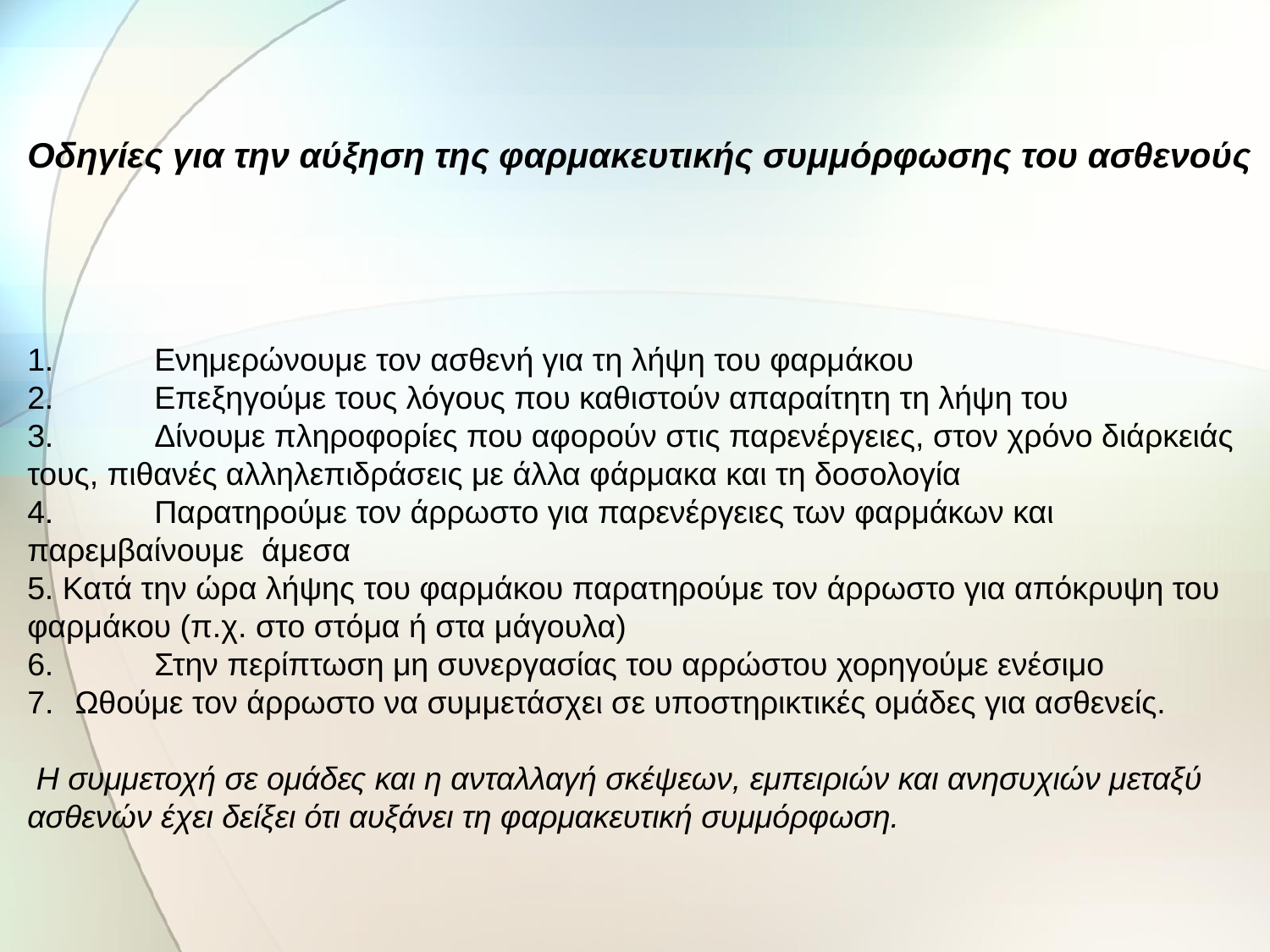

Οδηγίες για την αύξηση της φαρμακευτικής συμμόρφωσης του ασθενούς

1.	Ενημερώνουμε τον ασθενή για τη λήψη του φαρμάκου
2.	Επεξηγούμε τους λόγους που καθιστούν απαραίτητη τη λήψη του
3.	Δίνουμε πληροφορίες που αφορούν στις παρενέργειες, στον χρόνο διάρκειάς τους, πιθανές αλληλεπιδράσεις με άλλα φάρμακα και τη δοσολογία
4.	Παρατηρούμε τον άρρωστο για παρενέργειες των φαρμάκων και παρεμβαίνουμε  άμεσα
5. Κατά την ώρα λήψης του φαρμάκου παρατηρούμε τον άρρωστο για απόκρυψη του φαρμάκου (π.χ. στο στόμα ή στα μάγουλα)
6.	Στην περίπτωση μη συνεργασίας του αρρώστου χορηγούμε ενέσιμο
Ωθούμε τον άρρωστο να συμμετάσχει σε υποστηρικτικές ομάδες για ασθενείς.

 Η συμμετοχή σε ομάδες και η ανταλλαγή σκέψεων, εμπειριών και ανησυχιών μεταξύ ασθενών έχει δείξει ότι αυξάνει τη φαρμακευτική συμμόρφωση.